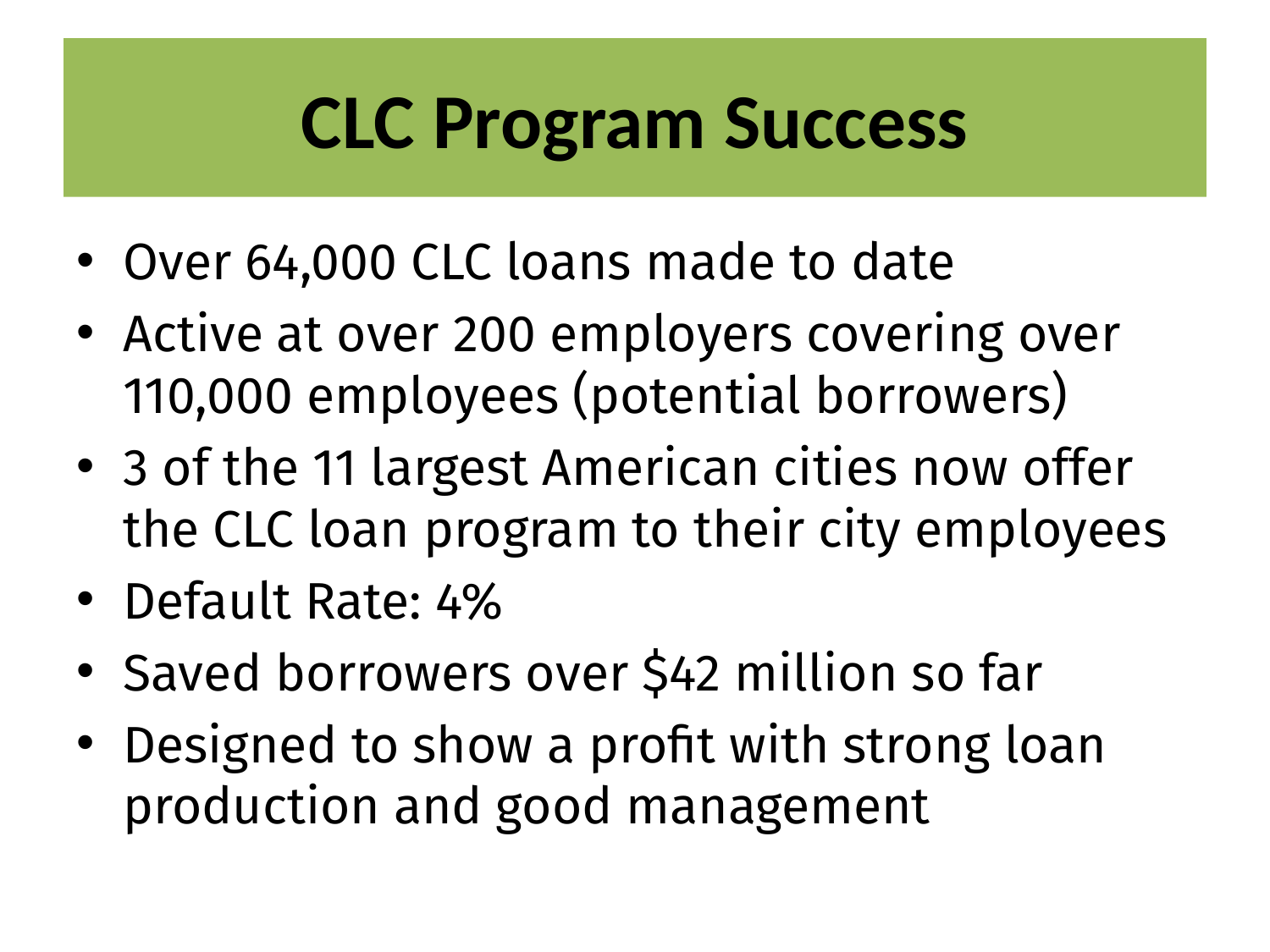

# CLC Program Success
Over 64,000 CLC loans made to date
Active at over 200 employers covering over 110,000 employees (potential borrowers)
3 of the 11 largest American cities now offer the CLC loan program to their city employees
Default Rate: 4%
Saved borrowers over $42 million so far
Designed to show a profit with strong loan production and good management